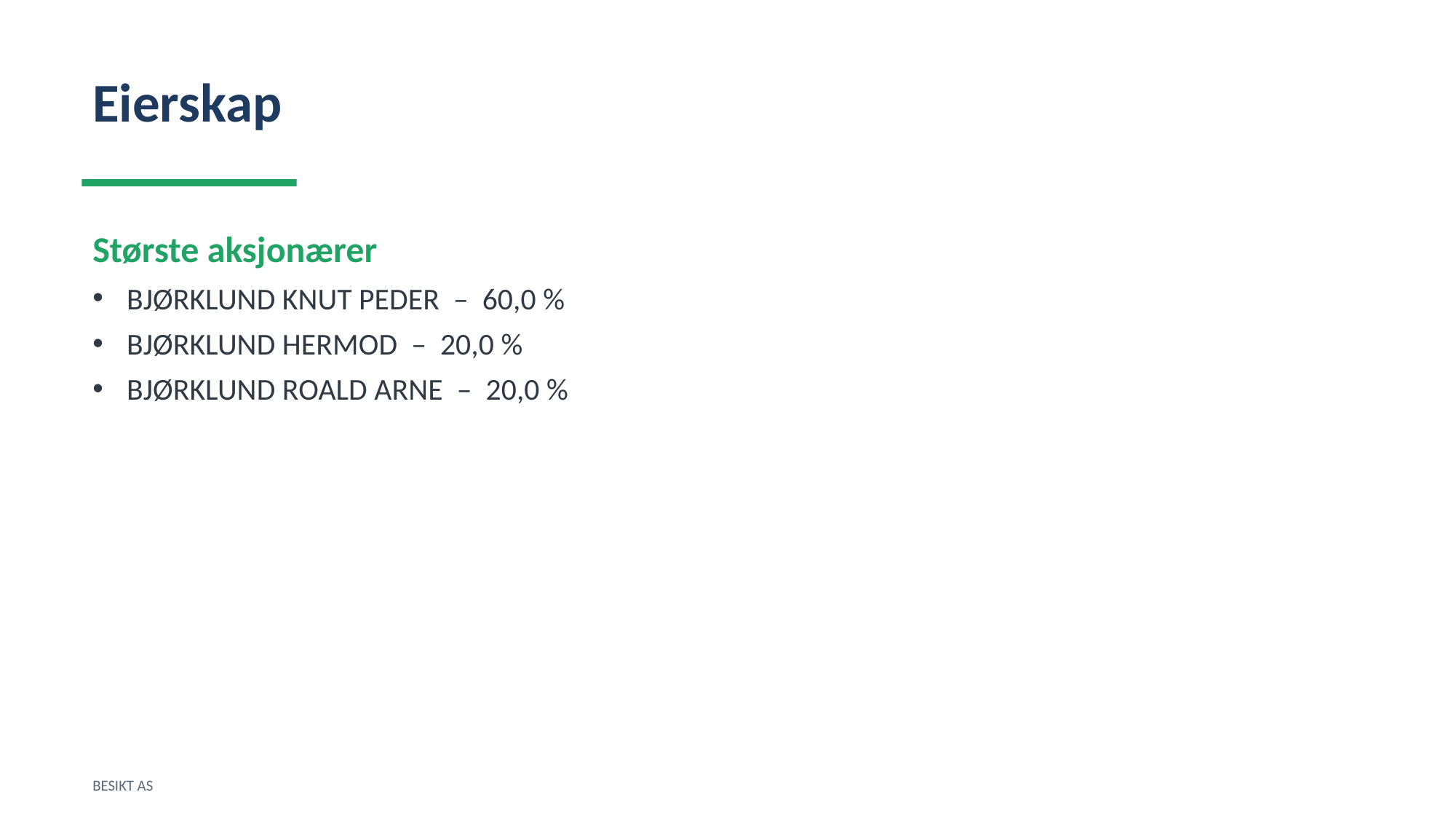

Eierskap

Største aksjonærer
BJØRKLUND KNUT PEDER  –  60,0 %
BJØRKLUND HERMOD  –  20,0 %
BJØRKLUND ROALD ARNE  –  20,0 %
BESIKT AS